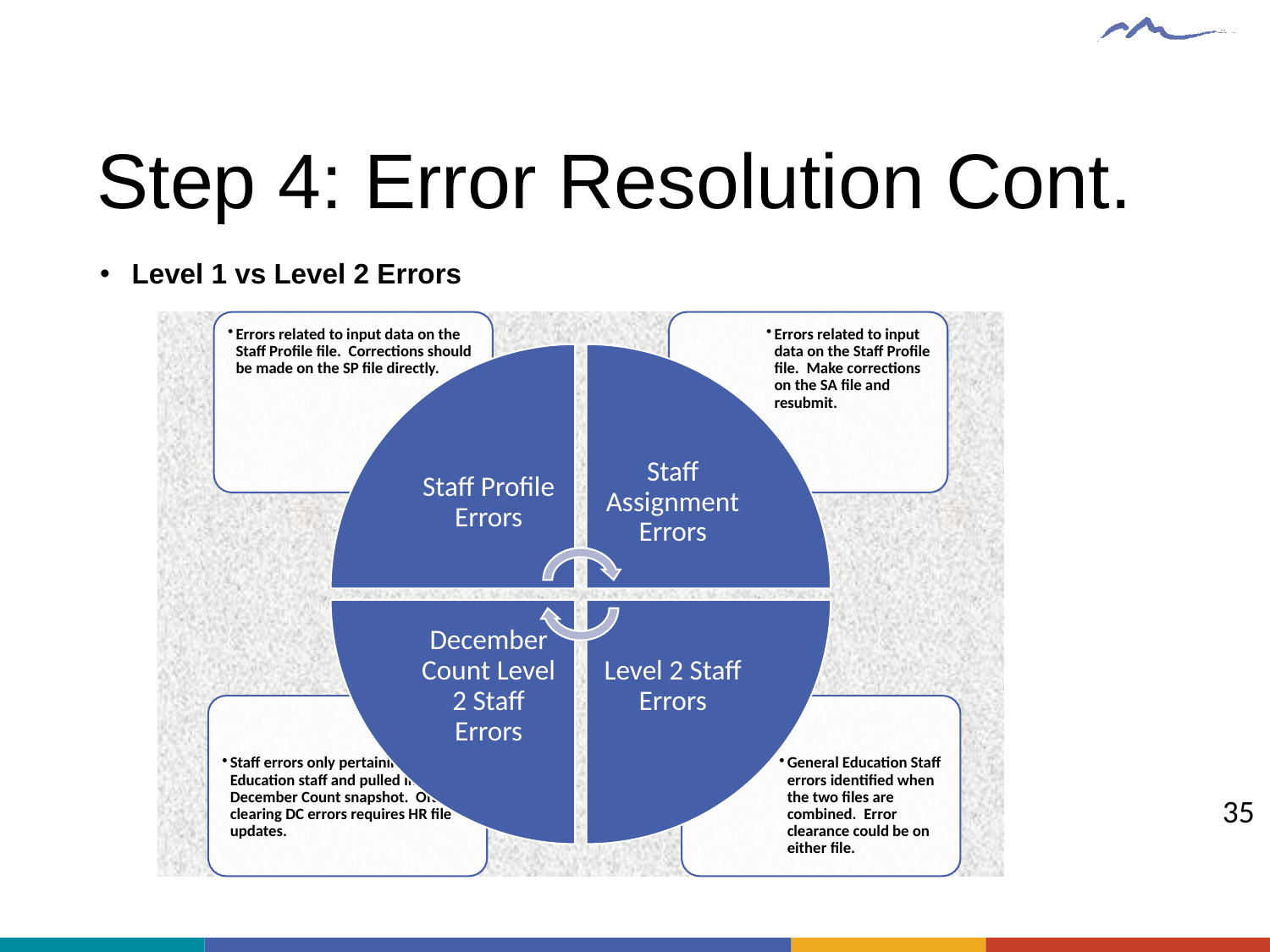

# Step 4: Error Resolution Cont.
Level 1 vs Level 2 Errors

General Education Staff errors identified when the two files are combined.  Error clearance could be on either file.
Staff errors only pertaining to Special Education staff and pulled into the December Count snapshot.  Often clearing DC errors requires HR file updates.
Errors related to input data on the Staff Profile file.  Make corrections on the SA file and resubmit.
Errors related to input data on the Staff Profile file.  Corrections should be made on the SP file directly.
Staff Profile Errors
Staff Assignment Errors
Level 2 Staff Errors
December Count Level 2 Staff Errors
35